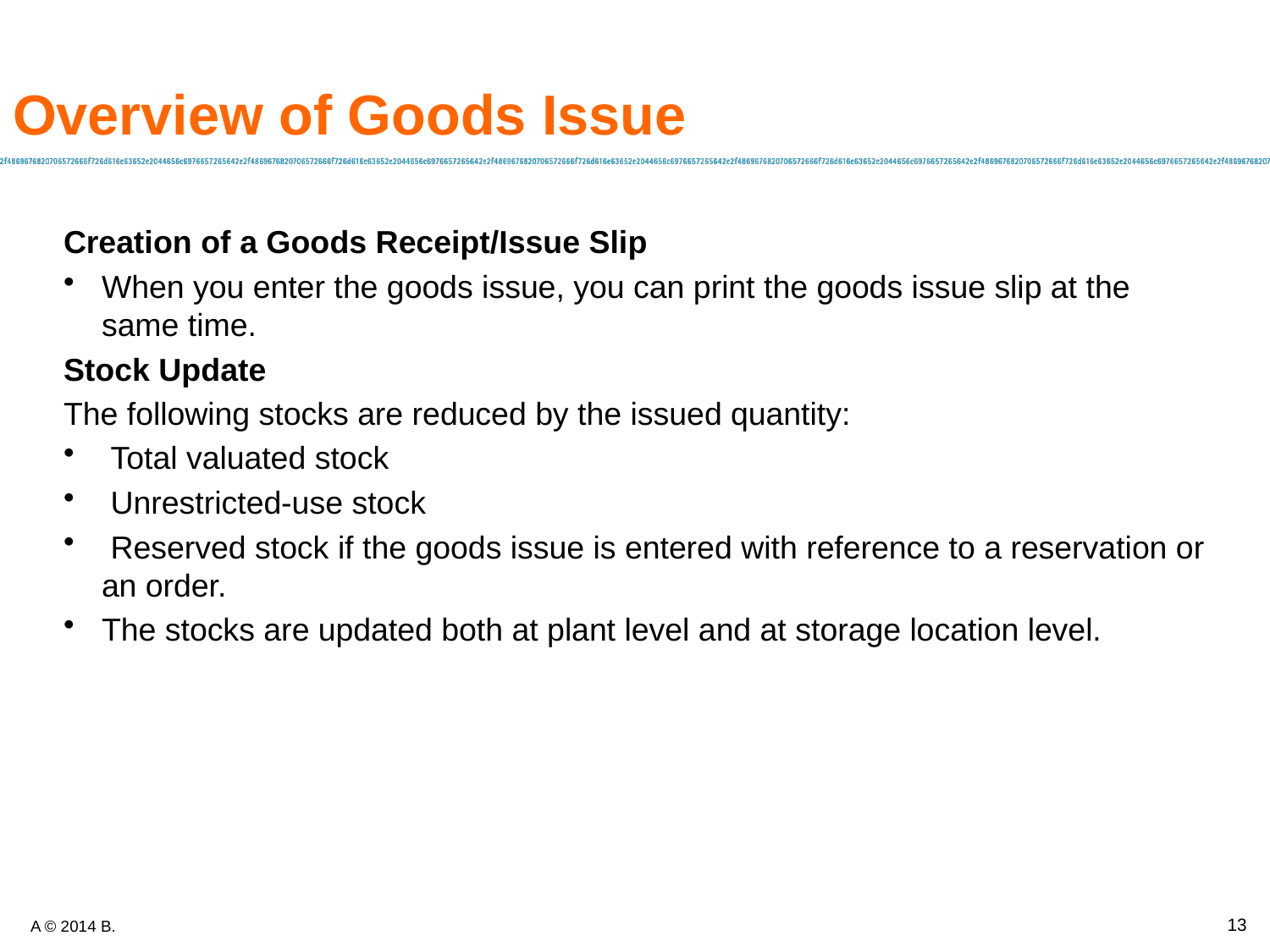

# Overview of Goods Issue
Creation of a Goods Receipt/Issue Slip
When you enter the goods issue, you can print the goods issue slip at the same time.
Stock Update
The following stocks are reduced by the issued quantity:
 Total valuated stock
 Unrestricted-use stock
 Reserved stock if the goods issue is entered with reference to a reservation or an order.
The stocks are updated both at plant level and at storage location level.

13